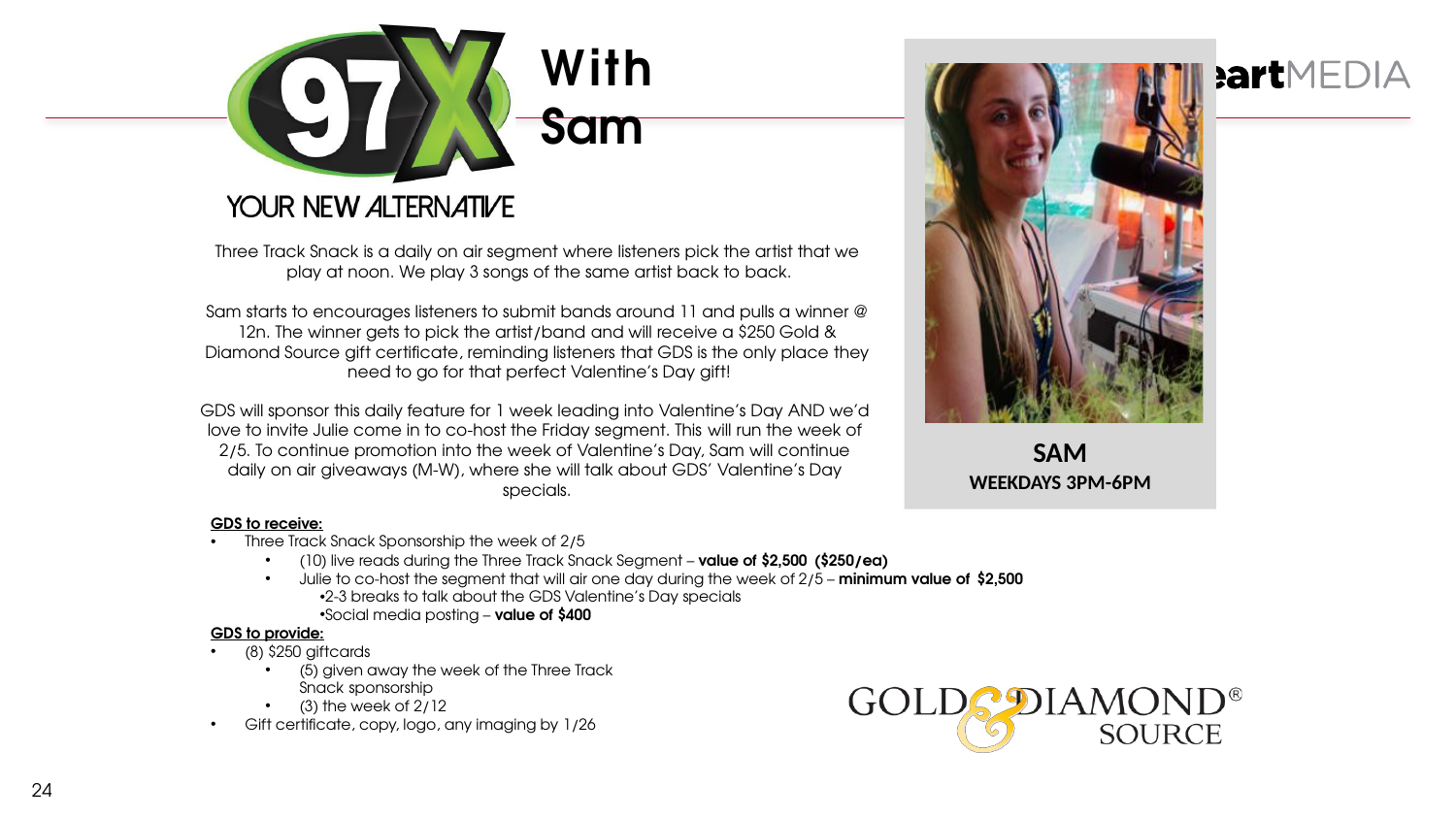

# With Sam

Three Track Snack is a daily on air segment where listeners pick the artist that we  play at noon. We play 3 songs of the same artist back to back.

Sam starts to encourages listeners to submit bands around 11 and pulls a winner @  12n. The winner gets to pick the artist/band and will receive a $250 Gold &  Diamond Source gift certificate, reminding listeners that GDS is the only place they  need to go for that perfect Valentine’s Day gift!
GDS will sponsor this daily feature for 1 week leading into Valentine’s Day AND we’d  love to invite Julie come in to co-host the Friday segment. This will run the week of  2/5. To continue promotion into the week of Valentine’s Day, Sam will continue  daily on air giveaways (M-W), where she will talk about GDS’ Valentine’s Day  specials.
GDS to receive:
Three Track Snack Sponsorship the week of 2/5
SAM
WEEKDAYS 3PM-6PM
(10) live reads during the Three Track Snack Segment – value of $2,500 ($250/ea)
Julie to co-host the segment that will air one day during the week of 2/5 – minimum value of $2,500
2-3 breaks to talk about the GDS Valentine’s Day specials
Social media posting – value of $400  GDS to provide:
(8) $250 giftcards
(5) given away the week of the Three Track Snack sponsorship
(3) the week of 2/12
Gift certificate, copy, logo, any imaging by 1/26